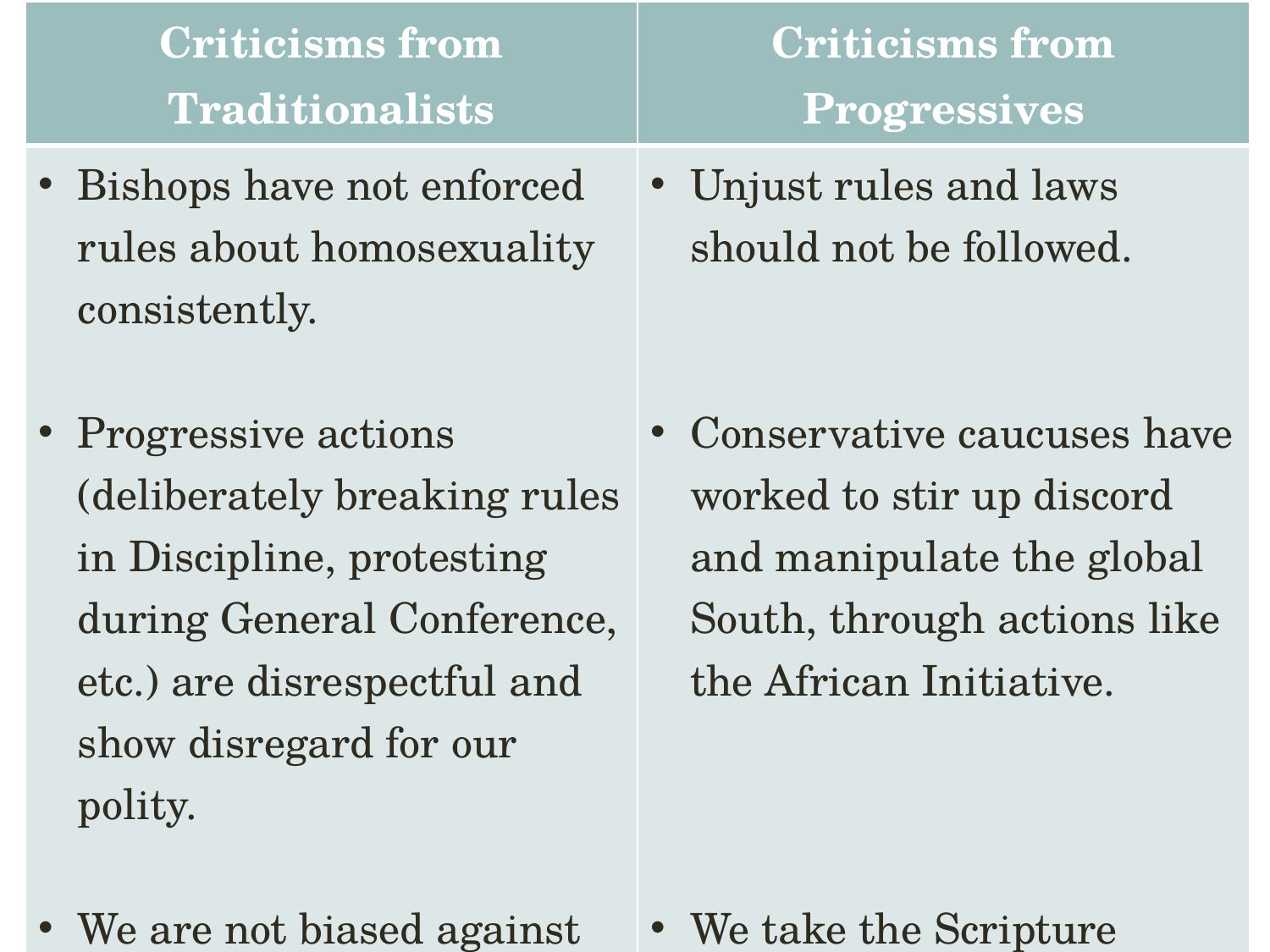

| Criticisms from Traditionalists | Criticisms from Progressives |
| --- | --- |
| Bishops have not enforced rules about homosexuality consistently. Progressive actions (deliberately breaking rules in Discipline, protesting during General Conference, etc.) are disrespectful and show disregard for our polity. We are not biased against LGBT people; we simply want to respect Scripture | Unjust rules and laws should not be followed. Conservative caucuses have worked to stir up discord and manipulate the global South, through actions like the African Initiative. We take the Scripture seriously as well. |
#